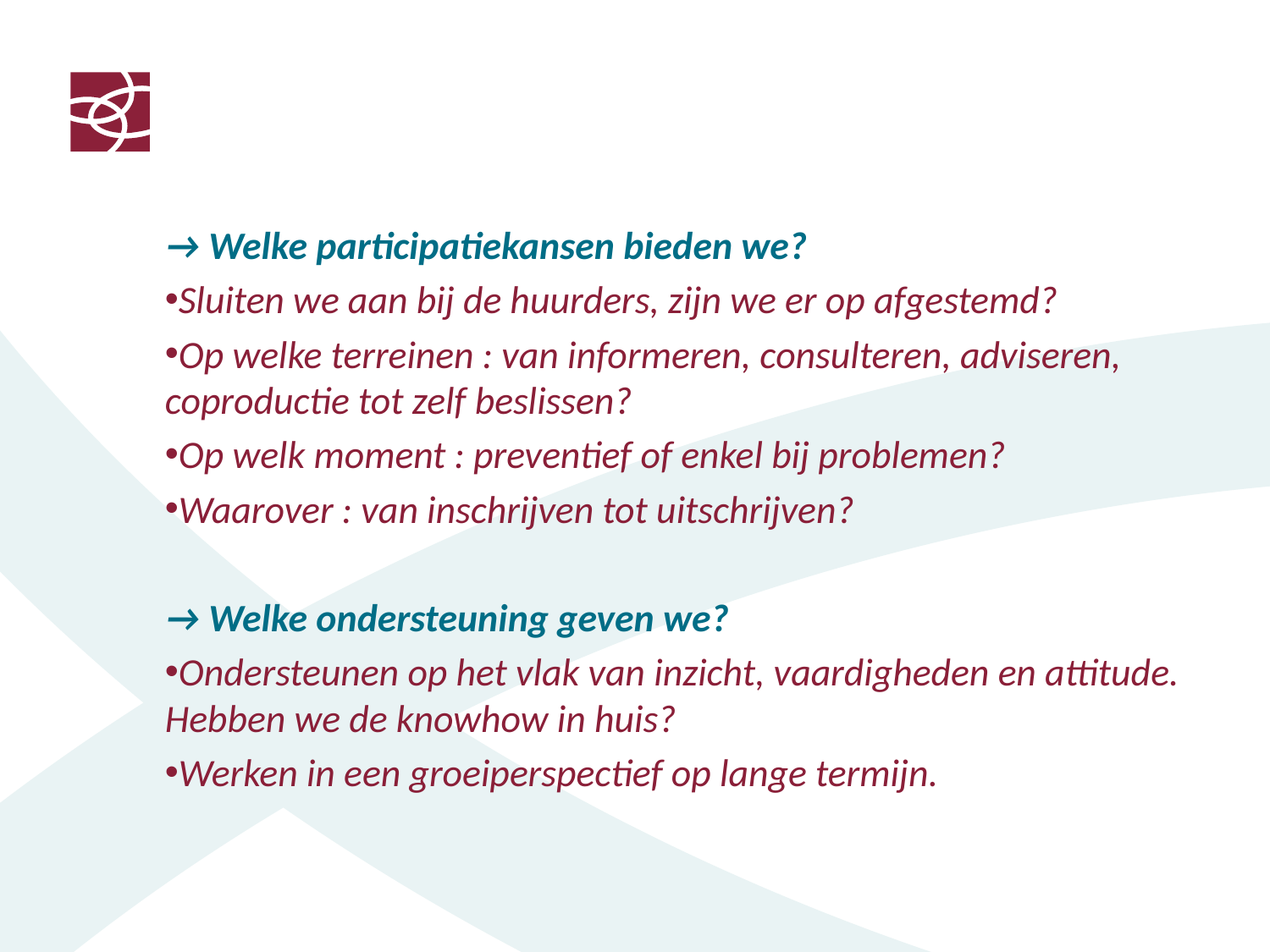

→ Welke participatiekansen bieden we?
Sluiten we aan bij de huurders, zijn we er op afgestemd?
Op welke terreinen : van informeren, consulteren, adviseren, coproductie tot zelf beslissen?
Op welk moment : preventief of enkel bij problemen?
Waarover : van inschrijven tot uitschrijven?

→ Welke ondersteuning geven we?
Ondersteunen op het vlak van inzicht, vaardigheden en attitude.  Hebben we de knowhow in huis?
Werken in een groeiperspectief op lange termijn.